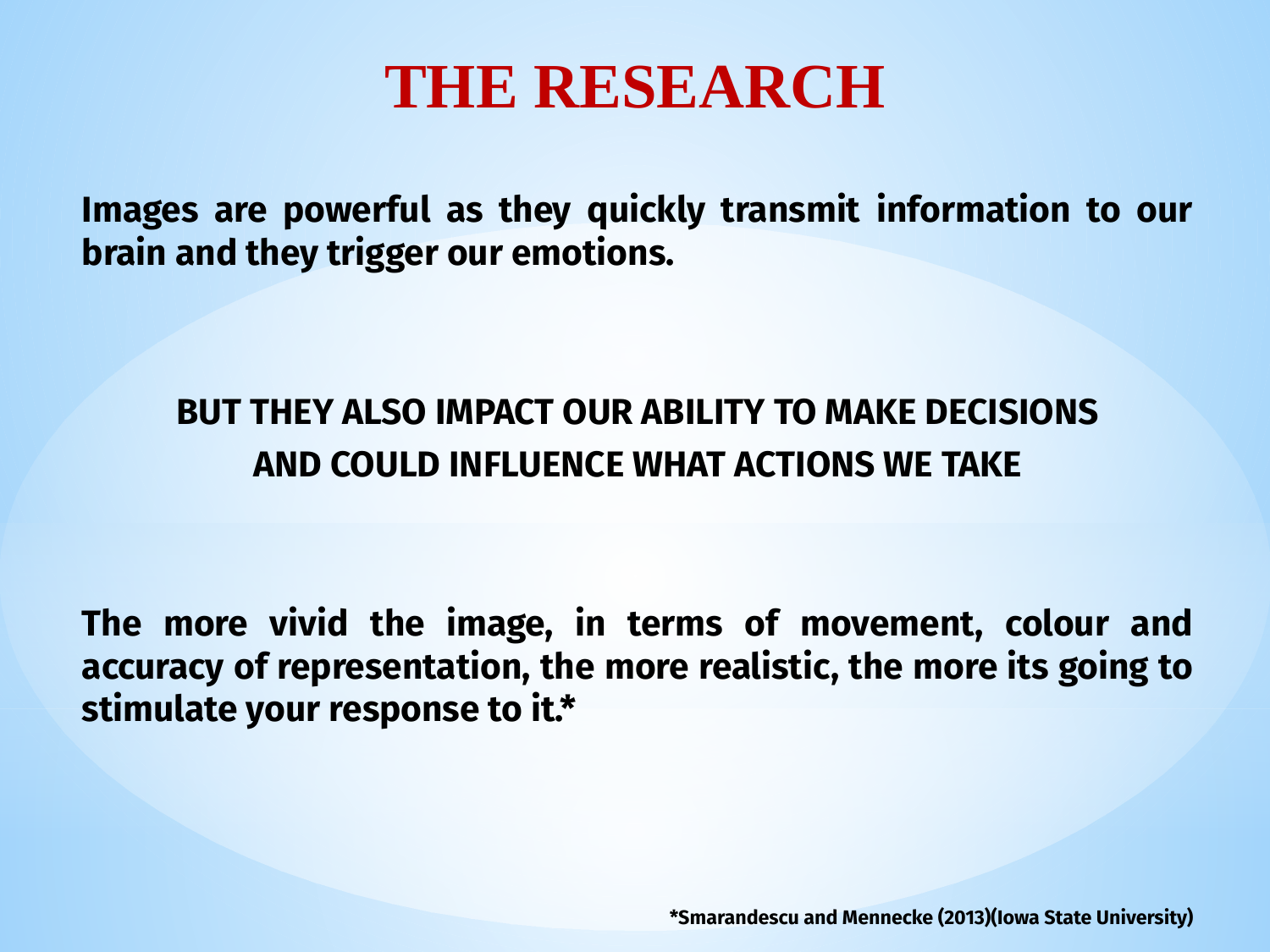

# THE RESEARCH
Images are powerful as they quickly transmit information to our brain and they trigger our emotions.

BUT THEY ALSO IMPACT OUR ABILITY TO MAKE DECISIONS
AND COULD INFLUENCE WHAT ACTIONS WE TAKE

The more vivid the image, in terms of movement, colour and accuracy of representation, the more realistic, the more its going to stimulate your response to it.*

*Smarandescu and Mennecke (2013)(Iowa State University)